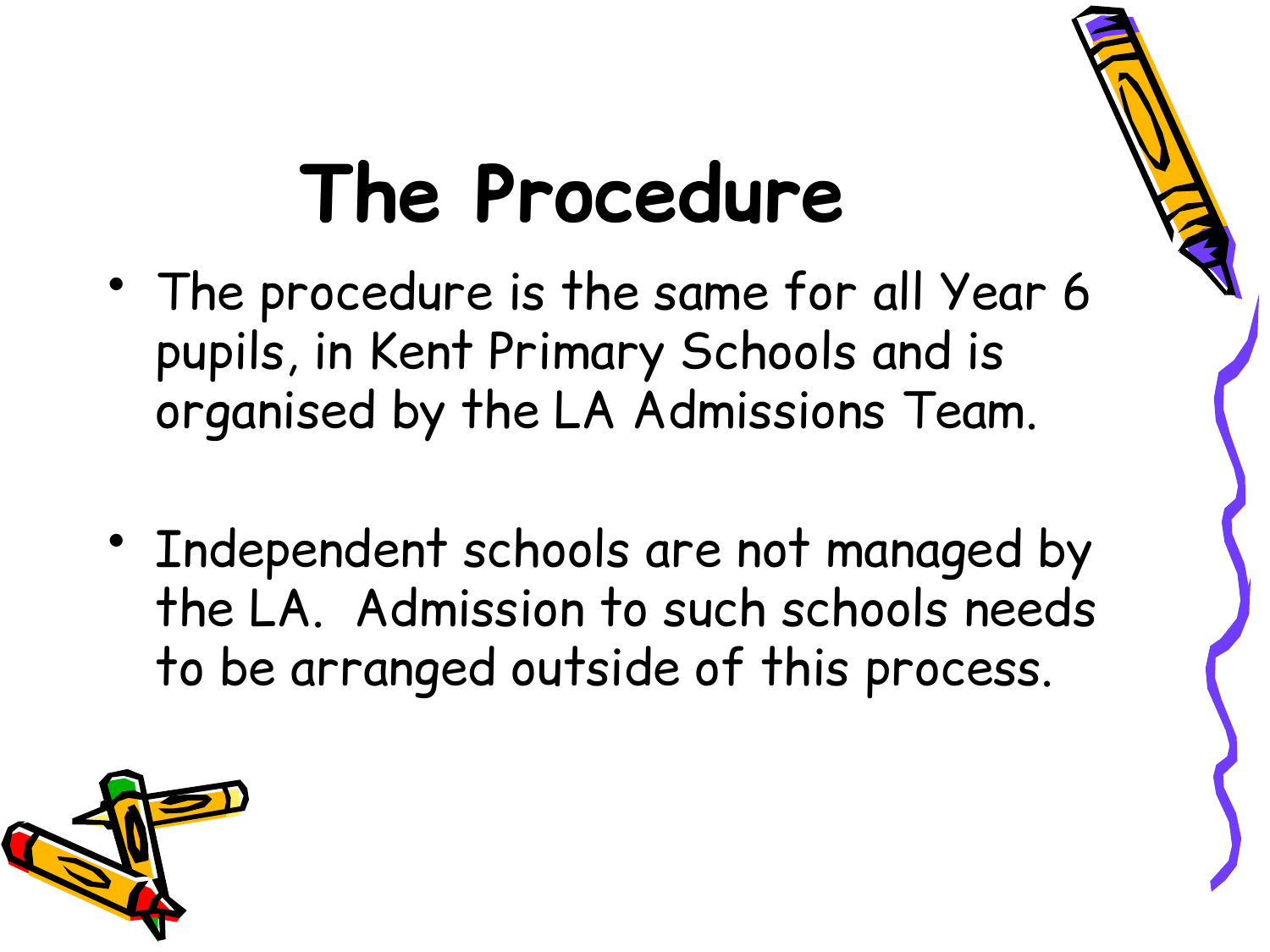

# The Procedure
The procedure is the same for all Year 6 pupils, in Kent Primary Schools and is organised by the LA Admissions Team.

Independent schools are not managed by the LA.  Admission to such schools needs to be arranged outside of this process.